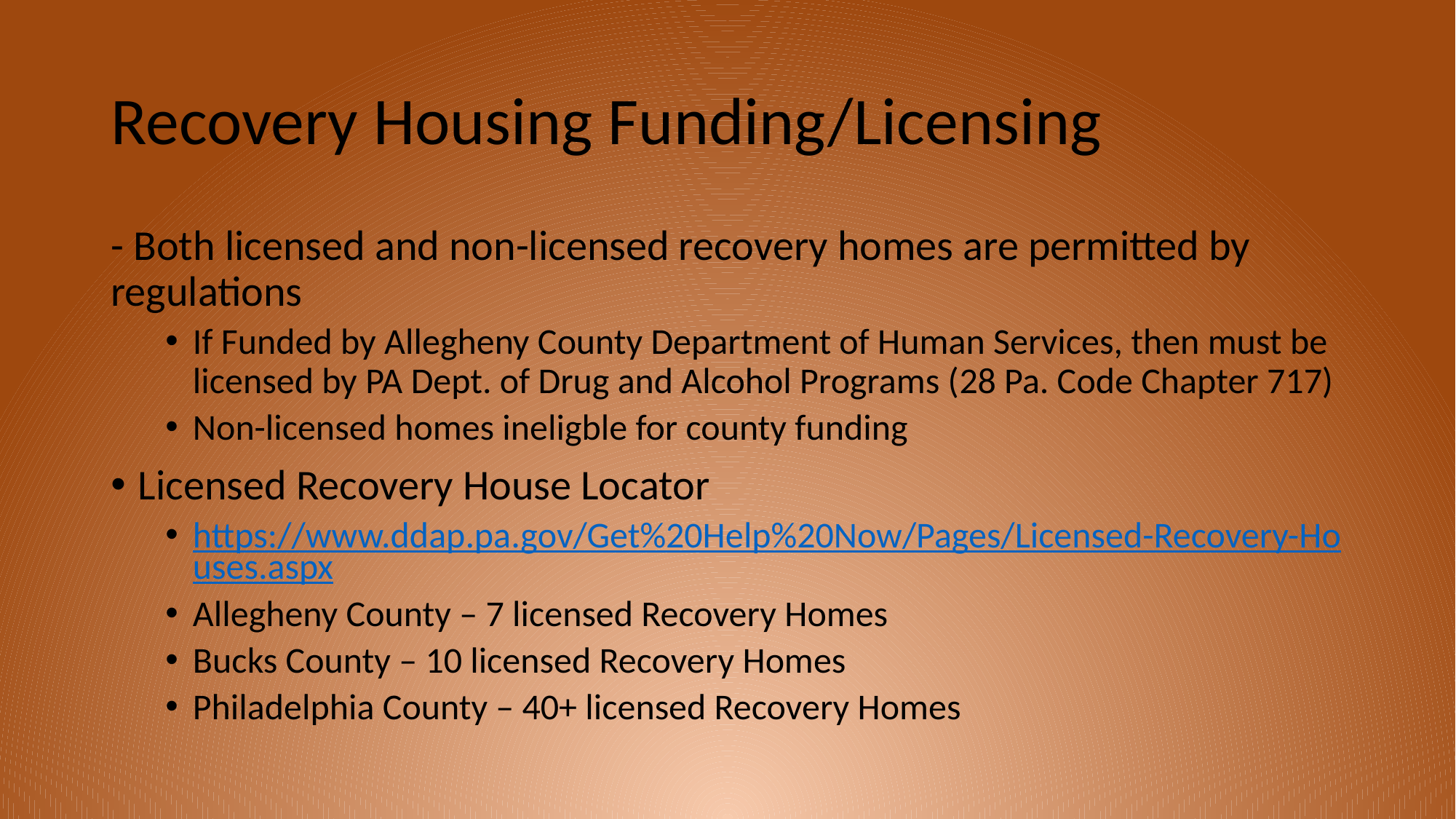

# Recovery Housing Funding/Licensing
- Both licensed and non-licensed recovery homes are permitted by regulations
If Funded by Allegheny County Department of Human Services, then must be licensed by PA Dept. of Drug and Alcohol Programs (28 Pa. Code Chapter 717)
Non-licensed homes ineligble for county funding
Licensed Recovery House Locator
https://www.ddap.pa.gov/Get%20Help%20Now/Pages/Licensed-Recovery-Houses.aspx
Allegheny County – 7 licensed Recovery Homes
Bucks County – 10 licensed Recovery Homes
Philadelphia County – 40+ licensed Recovery Homes